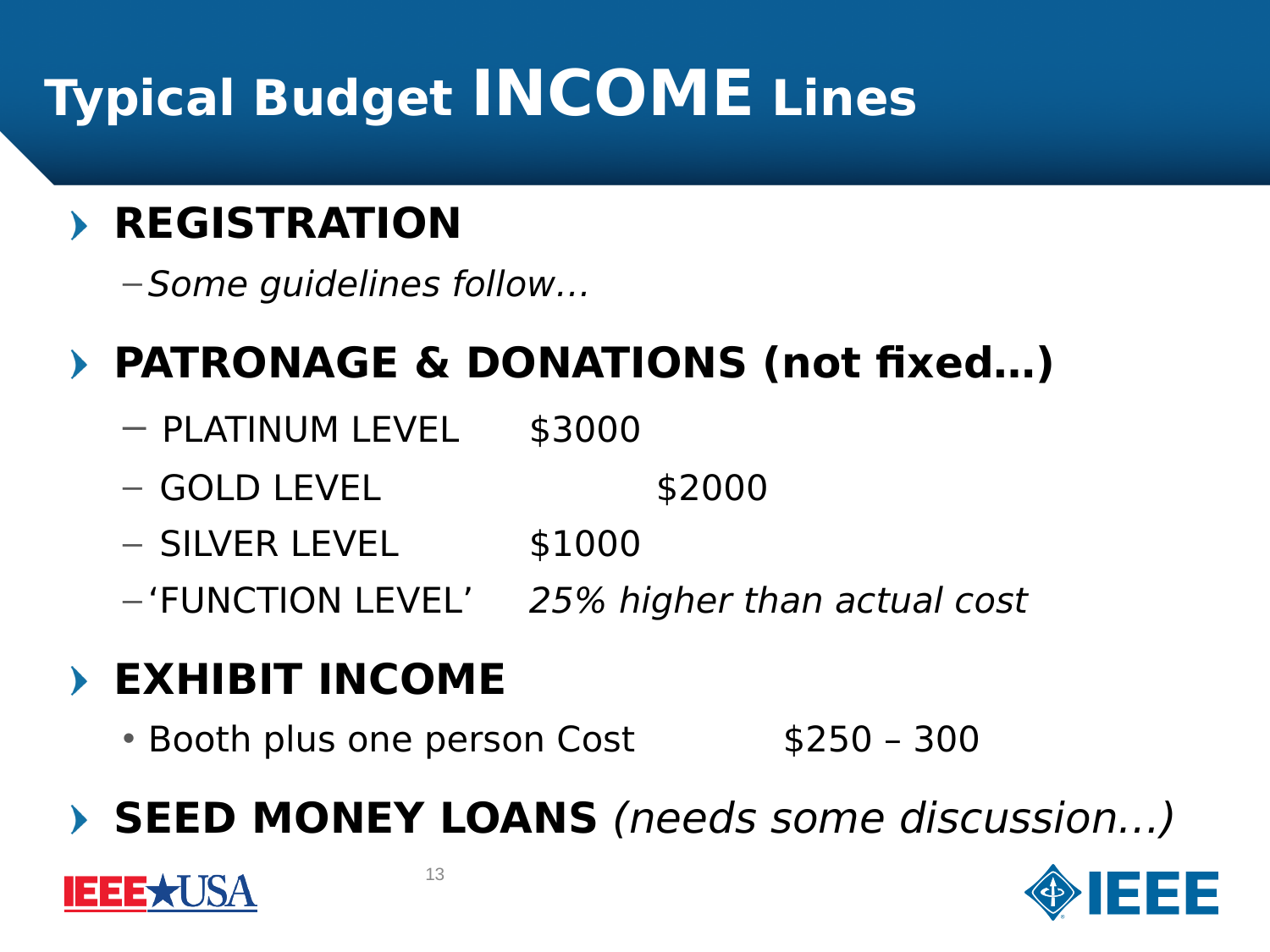

# Typical Budget INCOME Lines
REGISTRATION
Some guidelines follow…
PATRONAGE & DONATIONS (not fixed…)
 PLATINUM LEVEL	$3000
 GOLD LEVEL			$2000
 SILVER LEVEL		$1000
‘FUNCTION LEVEL’	25% higher than actual cost
EXHIBIT INCOME
Booth plus one person Cost		$250 – 300
SEED MONEY LOANS (needs some discussion…)

13